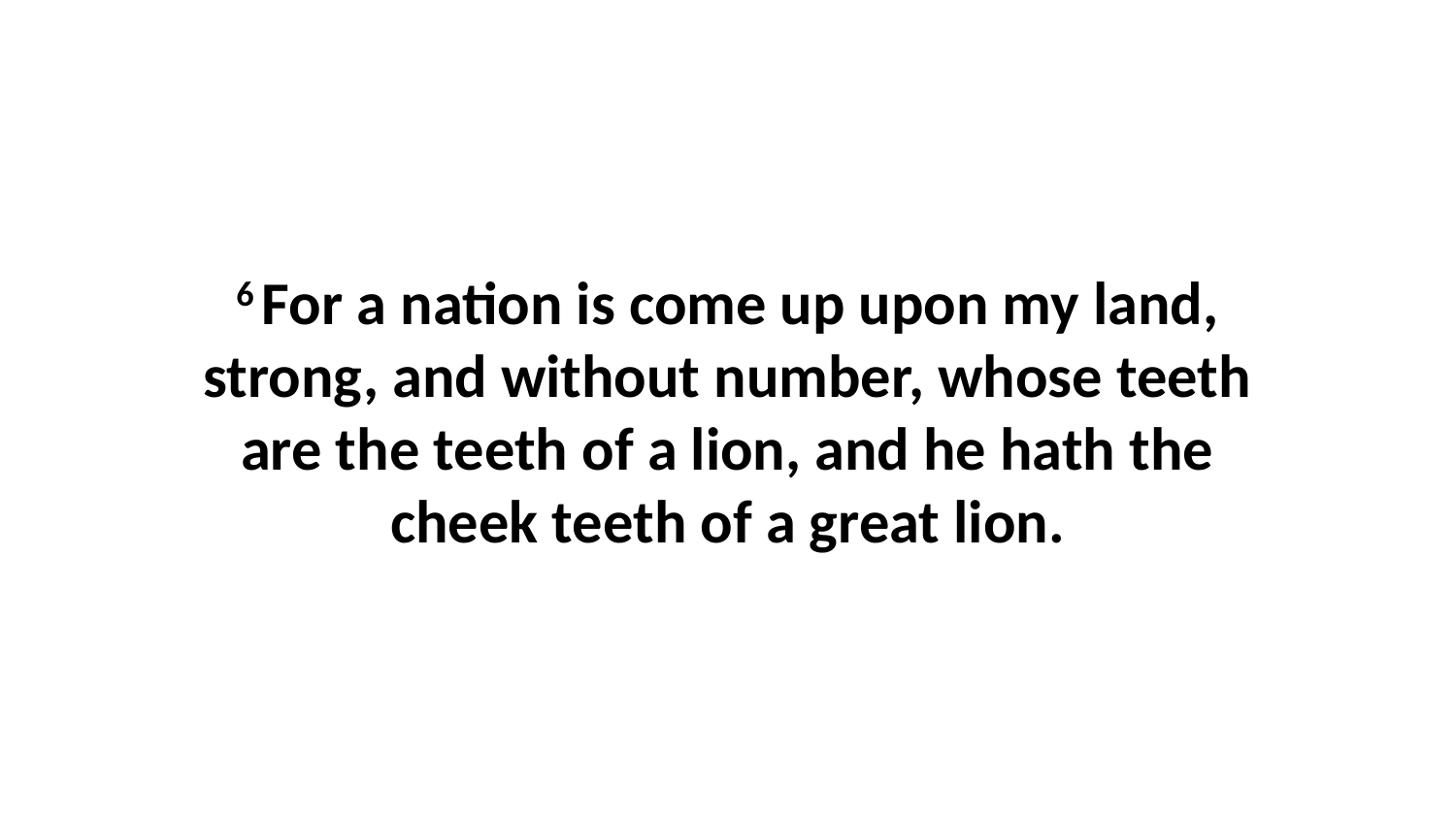

6 For a nation is come up upon my land, strong, and without number, whose teeth are the teeth of a lion, and he hath the cheek teeth of a great lion.